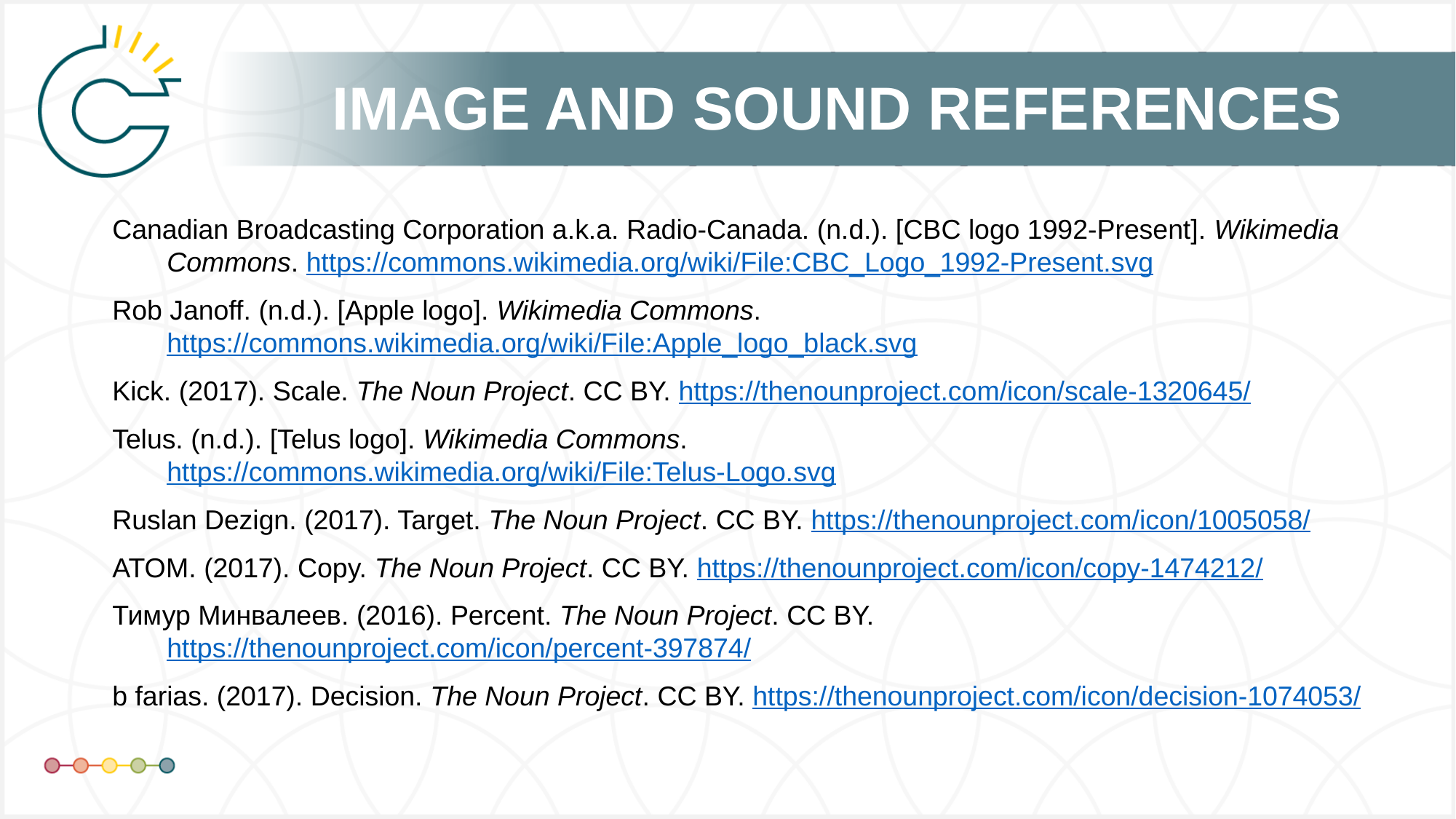

Canadian Broadcasting Corporation a.k.a. Radio-Canada. (n.d.). [CBC logo 1992-Present]. Wikimedia Commons. https://commons.wikimedia.org/wiki/File:CBC_Logo_1992-Present.svg
Rob Janoff. (n.d.). [Apple logo]. Wikimedia Commons. https://commons.wikimedia.org/wiki/File:Apple_logo_black.svg
Kick. (2017). Scale. The Noun Project. CC BY. https://thenounproject.com/icon/scale-1320645/
Telus. (n.d.). [Telus logo]. Wikimedia Commons. https://commons.wikimedia.org/wiki/File:Telus-Logo.svg
Ruslan Dezign. (2017). Target. The Noun Project. CC BY. https://thenounproject.com/icon/1005058/
ATOM. (2017). Copy. The Noun Project. CC BY. https://thenounproject.com/icon/copy-1474212/
Тимур Минвалеев. (2016). Percent. The Noun Project. CC BY. https://thenounproject.com/icon/percent-397874/
b farias. (2017). Decision. The Noun Project. CC BY. https://thenounproject.com/icon/decision-1074053/